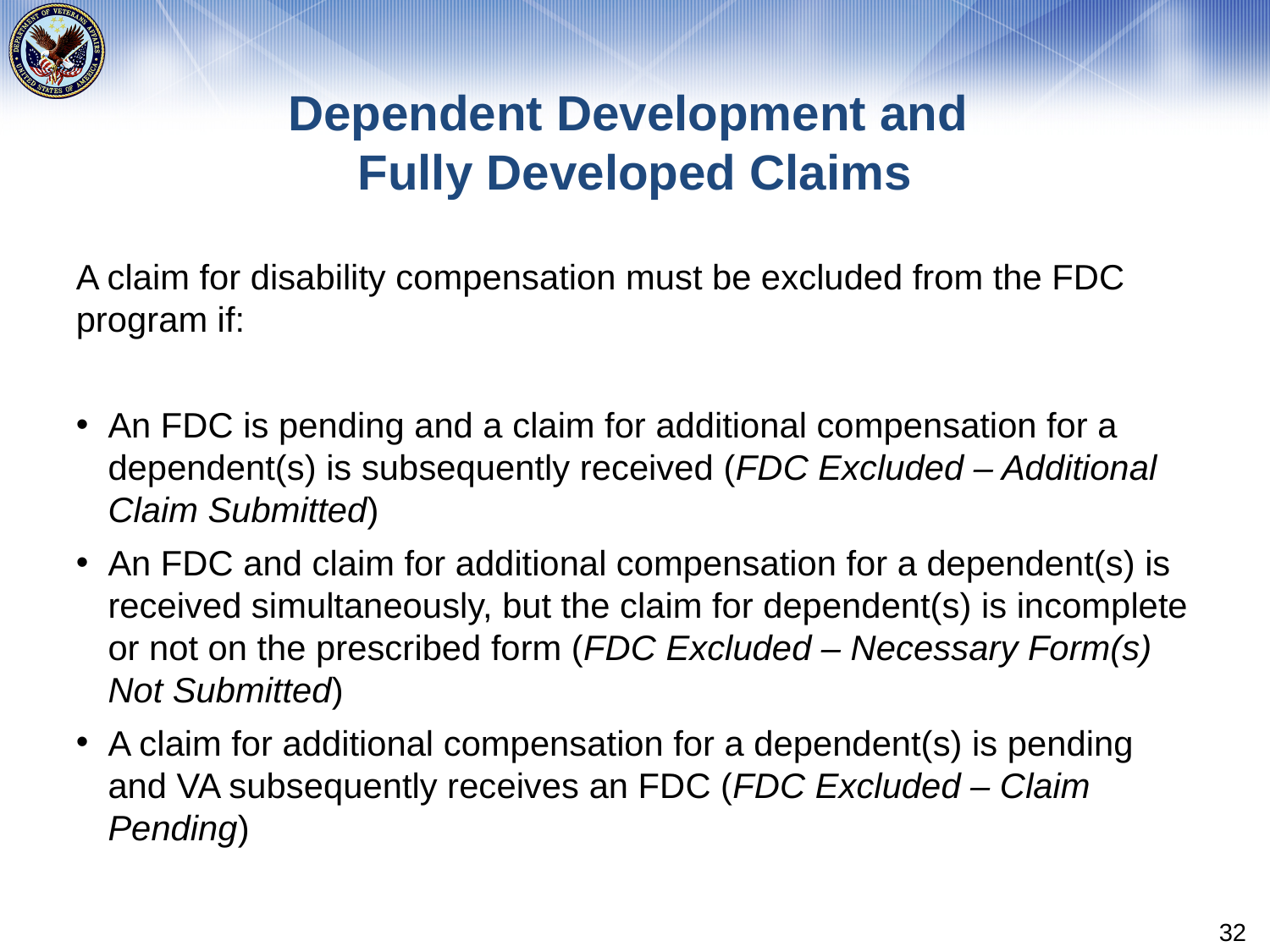

# Dependent Development and Fully Developed Claims
A claim for disability compensation must be excluded from the FDC program if:

An FDC is pending and a claim for additional compensation for a dependent(s) is subsequently received (FDC Excluded – Additional Claim Submitted)
An FDC and claim for additional compensation for a dependent(s) is received simultaneously, but the claim for dependent(s) is incomplete or not on the prescribed form (FDC Excluded – Necessary Form(s) Not Submitted)
A claim for additional compensation for a dependent(s) is pending and VA subsequently receives an FDC (FDC Excluded – Claim Pending)

32